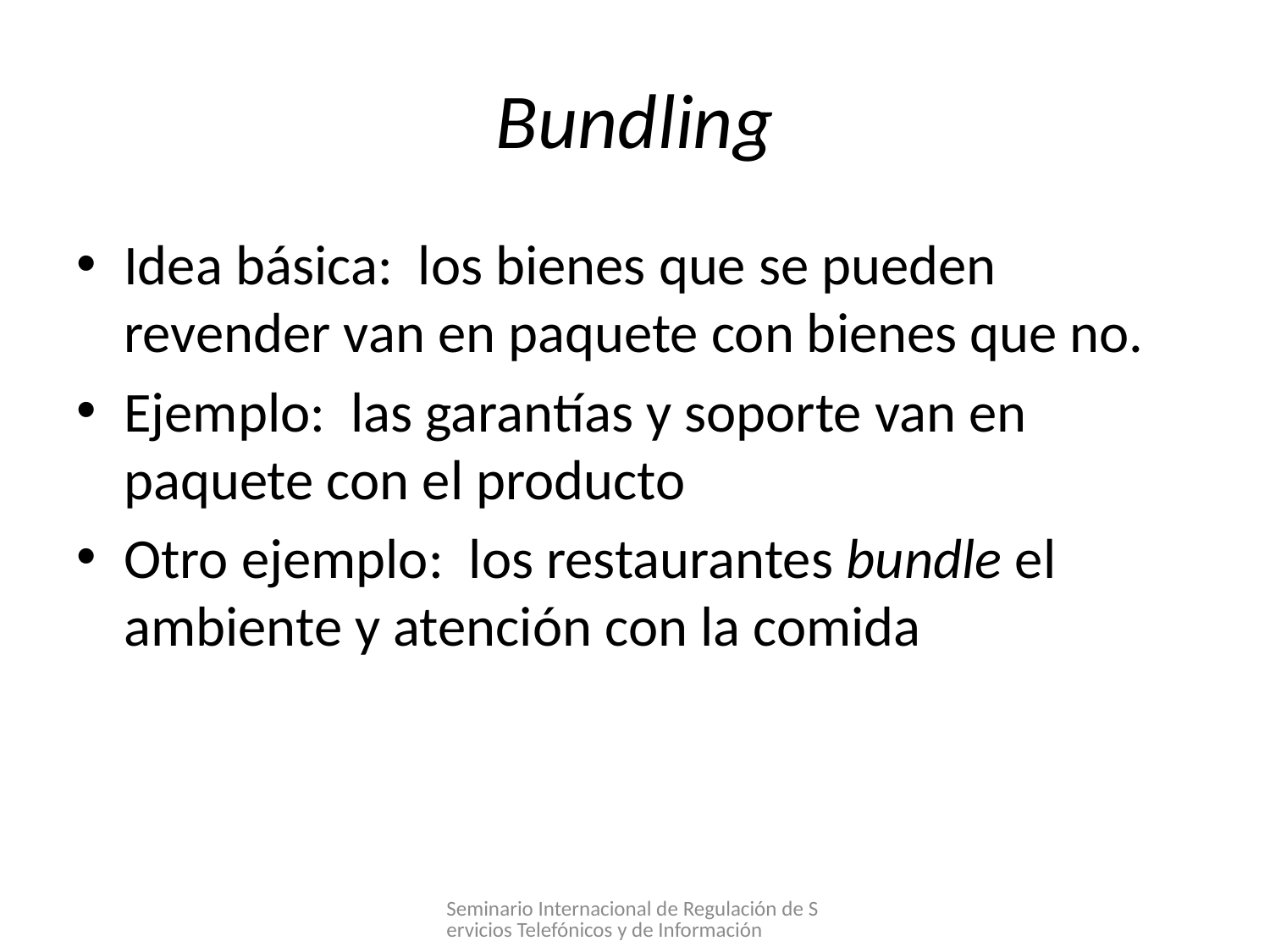

# Bundling
Idea básica:  los bienes que se pueden revender van en paquete con bienes que no.
Ejemplo:  las garantías y soporte van en paquete con el producto
Otro ejemplo:  los restaurantes bundle el ambiente y atención con la comida
Seminario Internacional de Regulación de Servicios Telefónicos y de Información